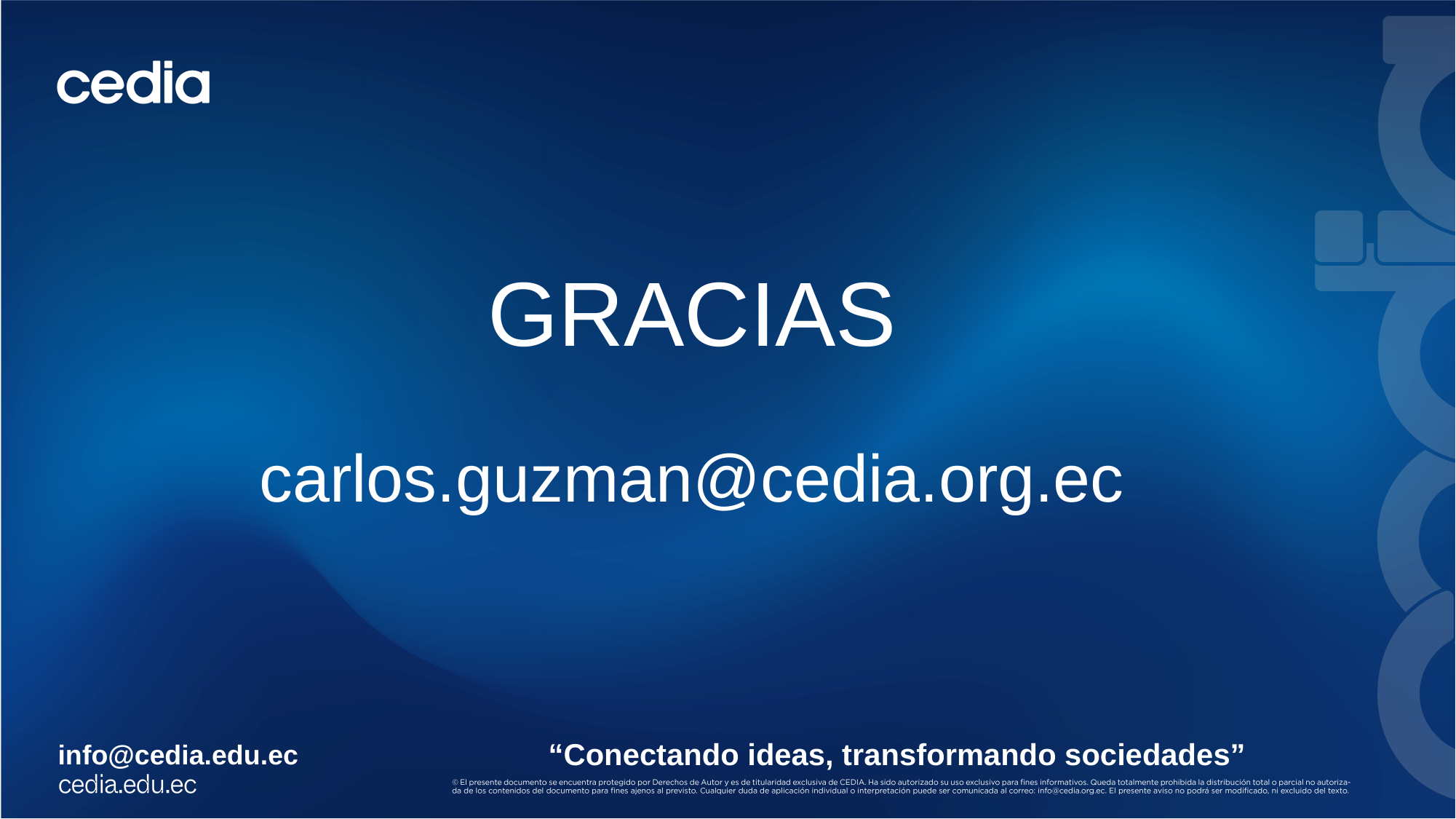

GRACIAS

carlos.guzman@cedia.org.ec
“Conectando ideas, transformando sociedades”
info@cedia.edu.ec